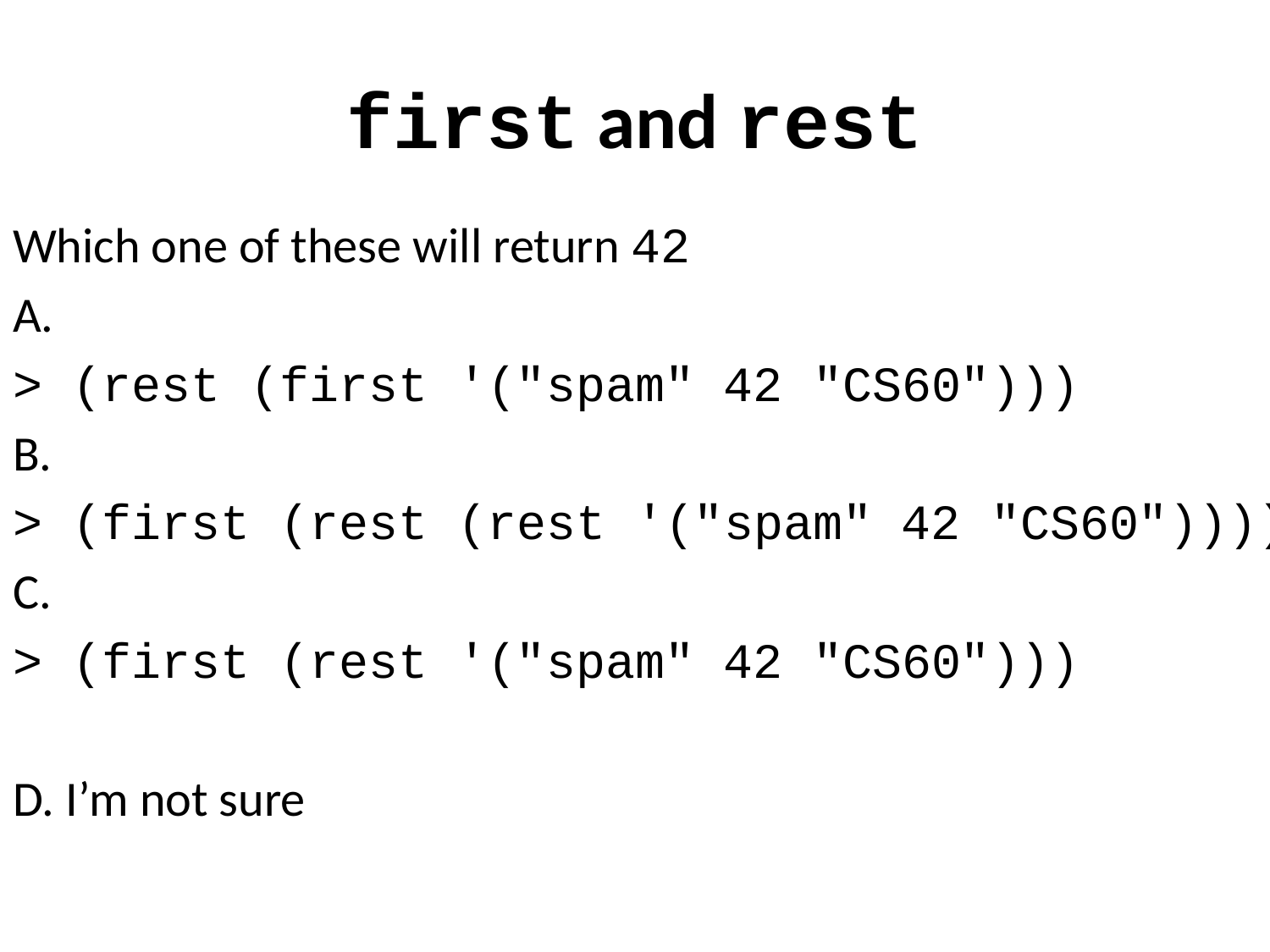

# first and rest
Which one of these will return 42
A.
> (rest (first '("spam" 42 "CS60")))
B.
> (first (rest (rest '("spam" 42 "CS60"))))
C.
> (first (rest '("spam" 42 "CS60")))

D. I’m not sure